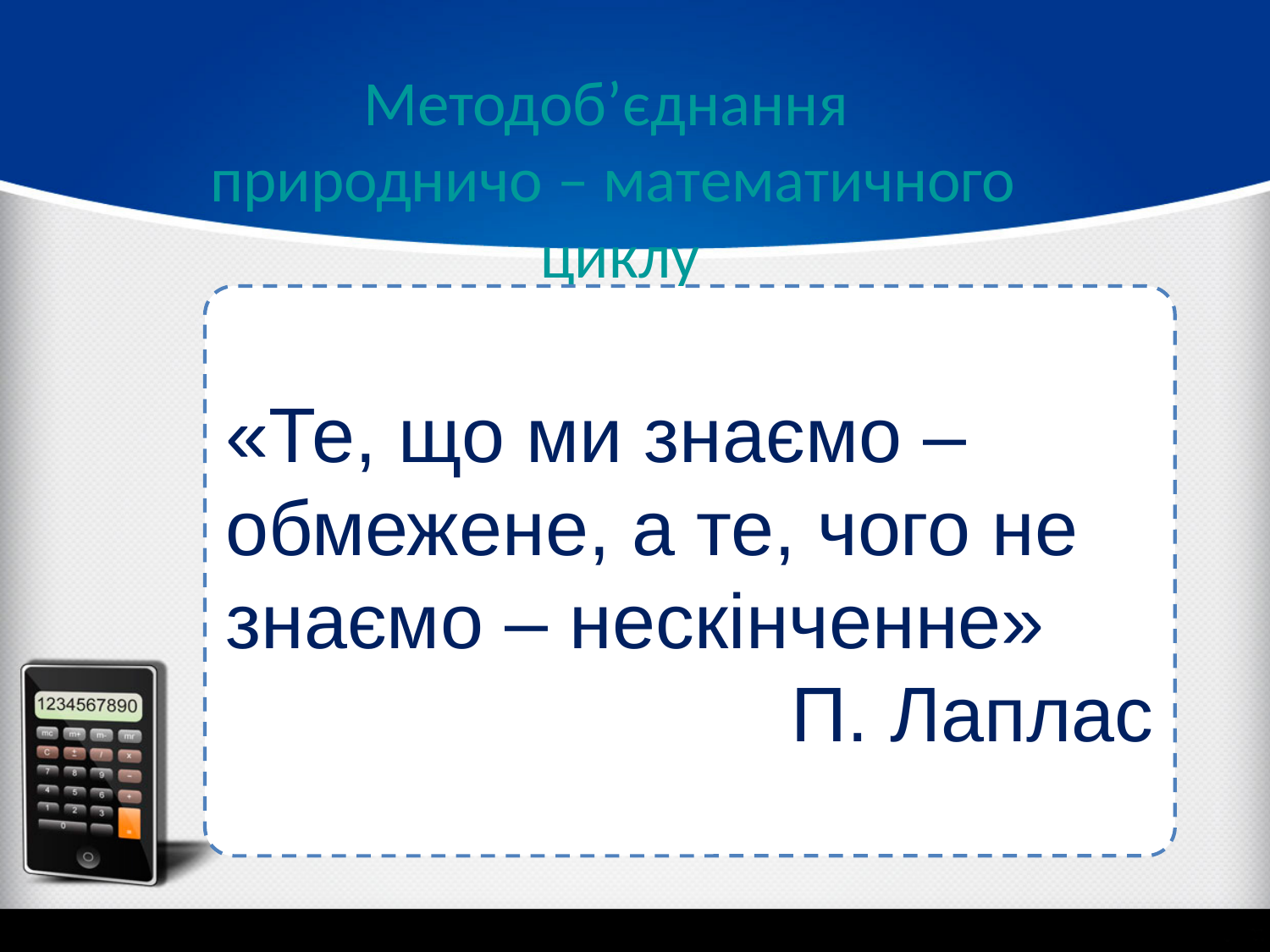

Методоб’єднання
природничо – математичного
 циклу
«Те, що ми знаємо – обмежене, а те, чого не знаємо – нескінченне»
П. Лаплас